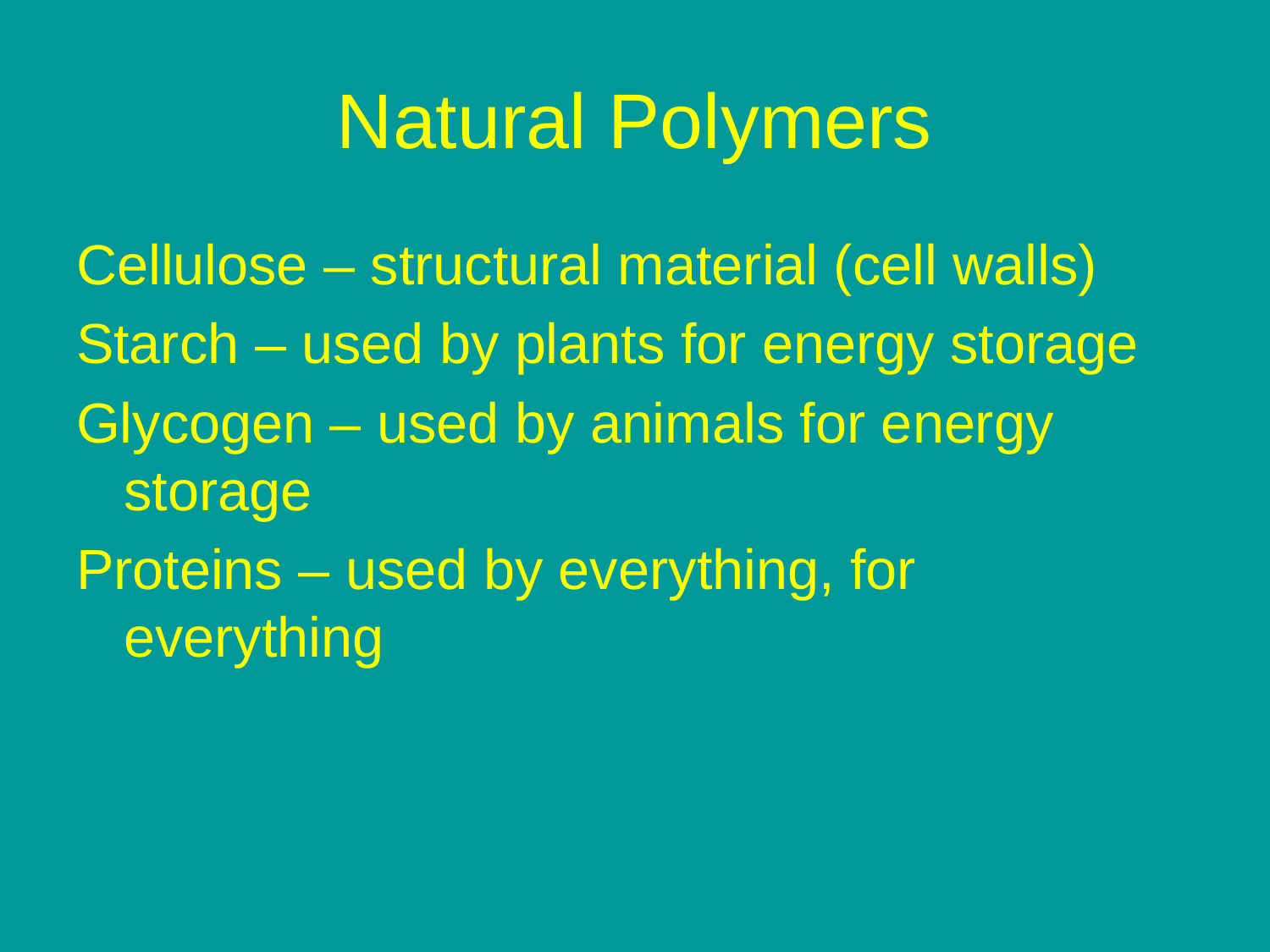

# Natural Polymers
Cellulose – structural material (cell walls)
Starch – used by plants for energy storage
Glycogen – used by animals for energy storage
Proteins – used by everything, for everything